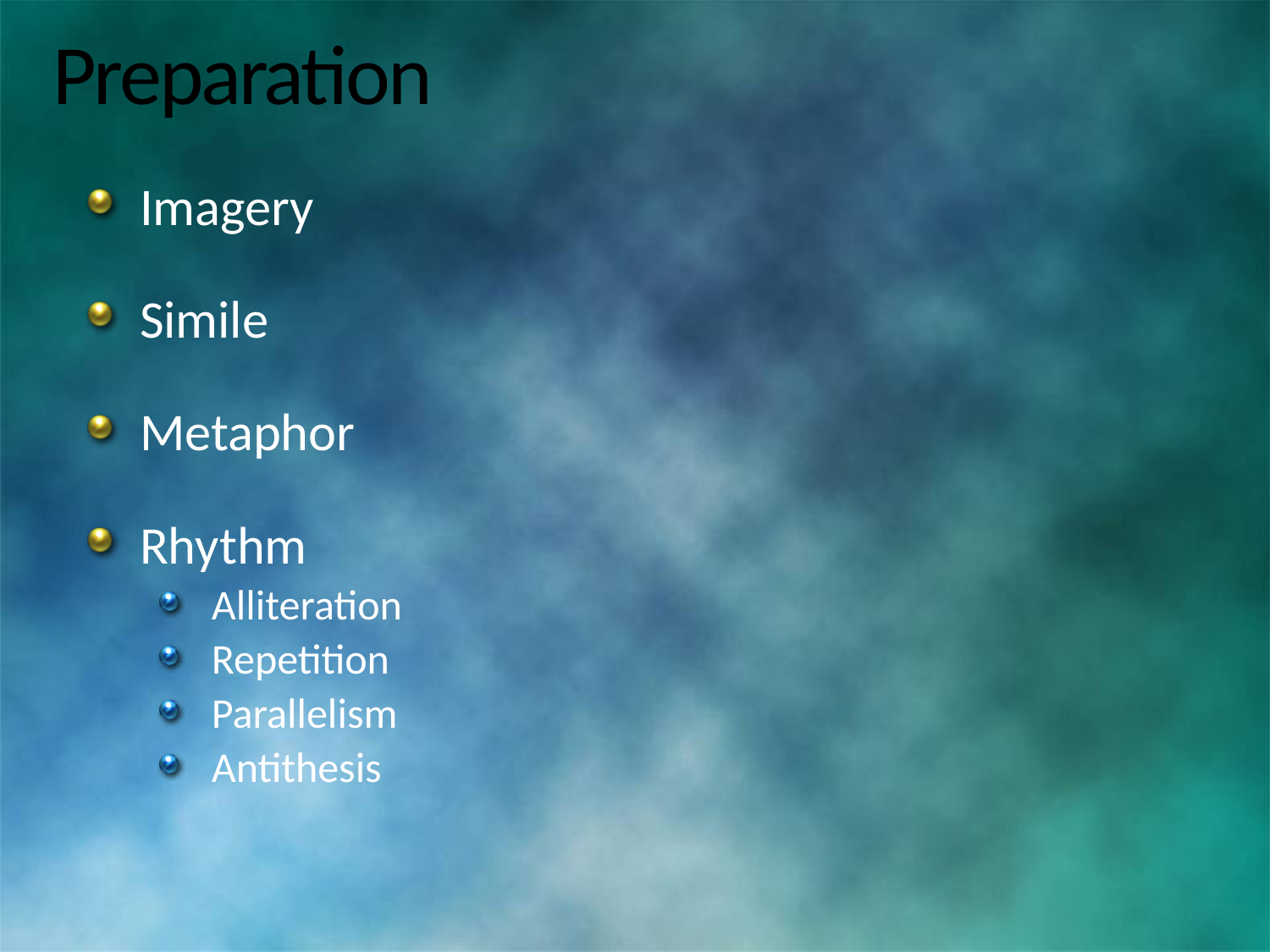

# Preparation
Imagery

Simile

Metaphor

Rhythm
Alliteration
Repetition
Parallelism
Antithesis